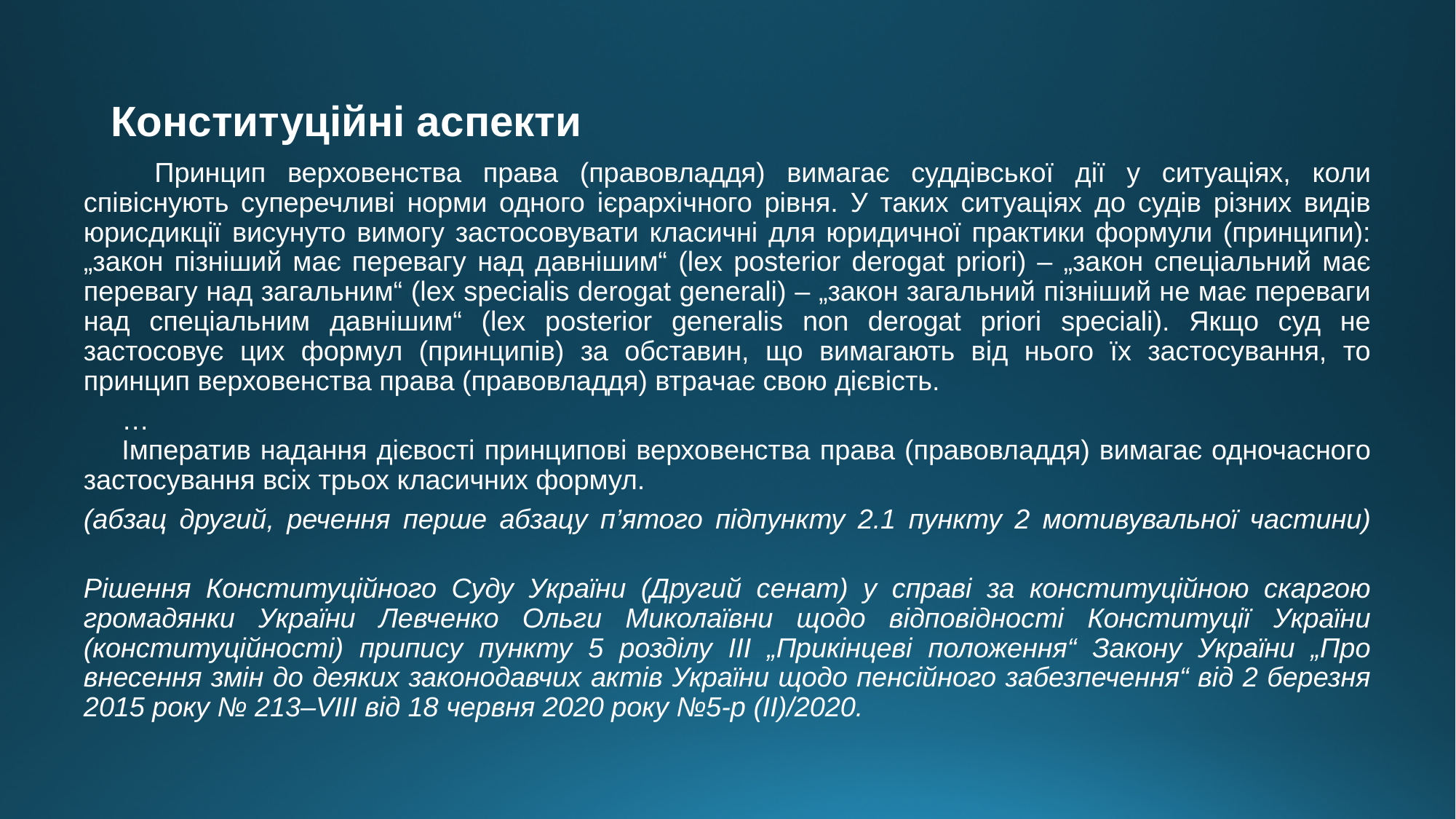

# Конституційні аспекти
	Принцип верховенства права (правовладдя) вимагає суддівської дії у ситуаціях, коли співіснують суперечливі норми одного ієрархічного рівня. У таких ситуаціях до судів різних видів юрисдикції висунуто вимогу застосовувати класичні для юридичної практики формули (принципи): „закон пізніший має перевагу над давнішим“ (lex posterior derogat priori) – „закон спеціальний має перевагу над загальним“ (lex specialis derogat generali) – „закон загальний пізніший не має переваги над спеціальним давнішим“ (lex posterior generalis non derogat priori speciali). Якщо суд не застосовує цих формул (принципів) за обставин, що вимагають від нього їх застосування, то принцип верховенства права (правовладдя) втрачає свою дієвість.
     …
     Імператив надання дієвості принципові верховенства права (правовладдя) вимагає одночасного застосування всіх трьох класичних формул.
(абзац другий, речення перше абзацу п’ятого підпункту 2.1 пункту 2 мотивувальної частини)
Рішення Конституційного Суду України (Другий сенат) у справі за конституційною скаргою громадянки України Левченко Ольги Миколаївни щодо відповідності Конституції України (конституційності) припису пункту 5 розділу ІІІ „Прикінцеві положення“ Закону України „Про внесення змін до деяких законодавчих актів України щодо пенсійного забезпечення“ від 2 березня 2015 року № 213–VIII від 18 червня 2020 року №5-р (ІІ)/2020.